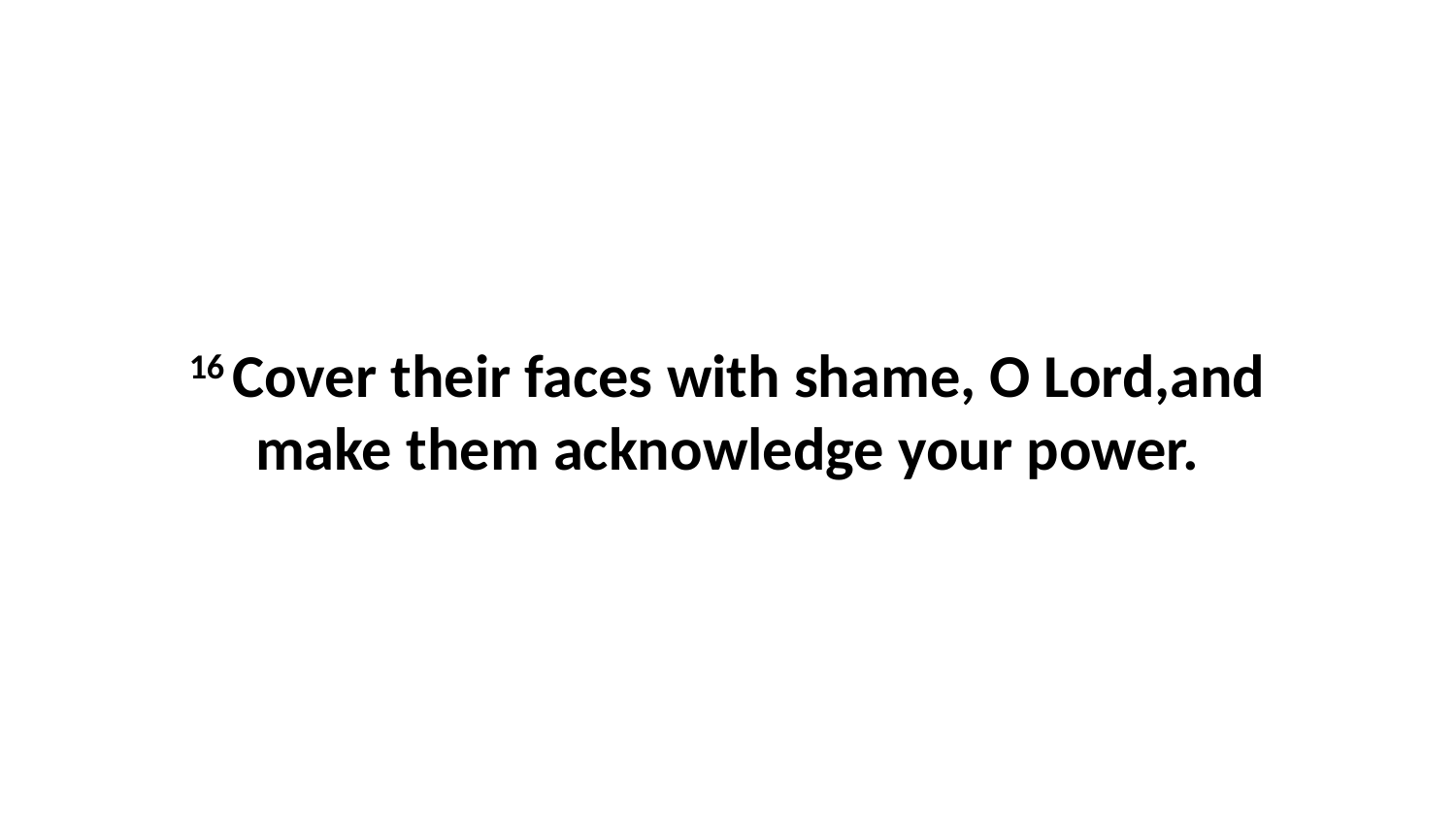

16 Cover their faces with shame, O Lord,and make them acknowledge your power.